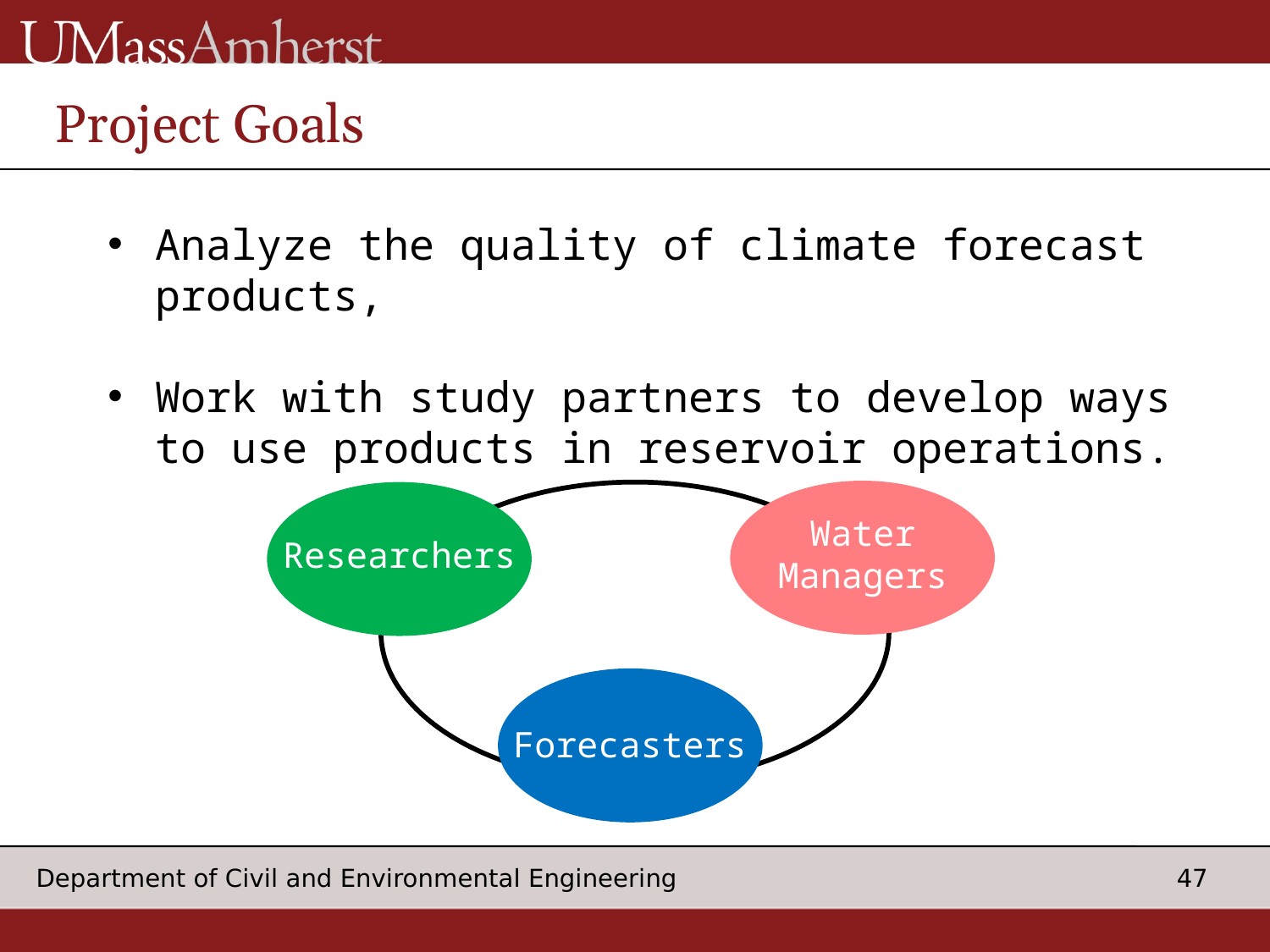

# Project Goals
Analyze the quality of climate forecast products,

Work with study partners to develop ways to use products in reservoir operations.

Water Managers
Researchers

Forecasters